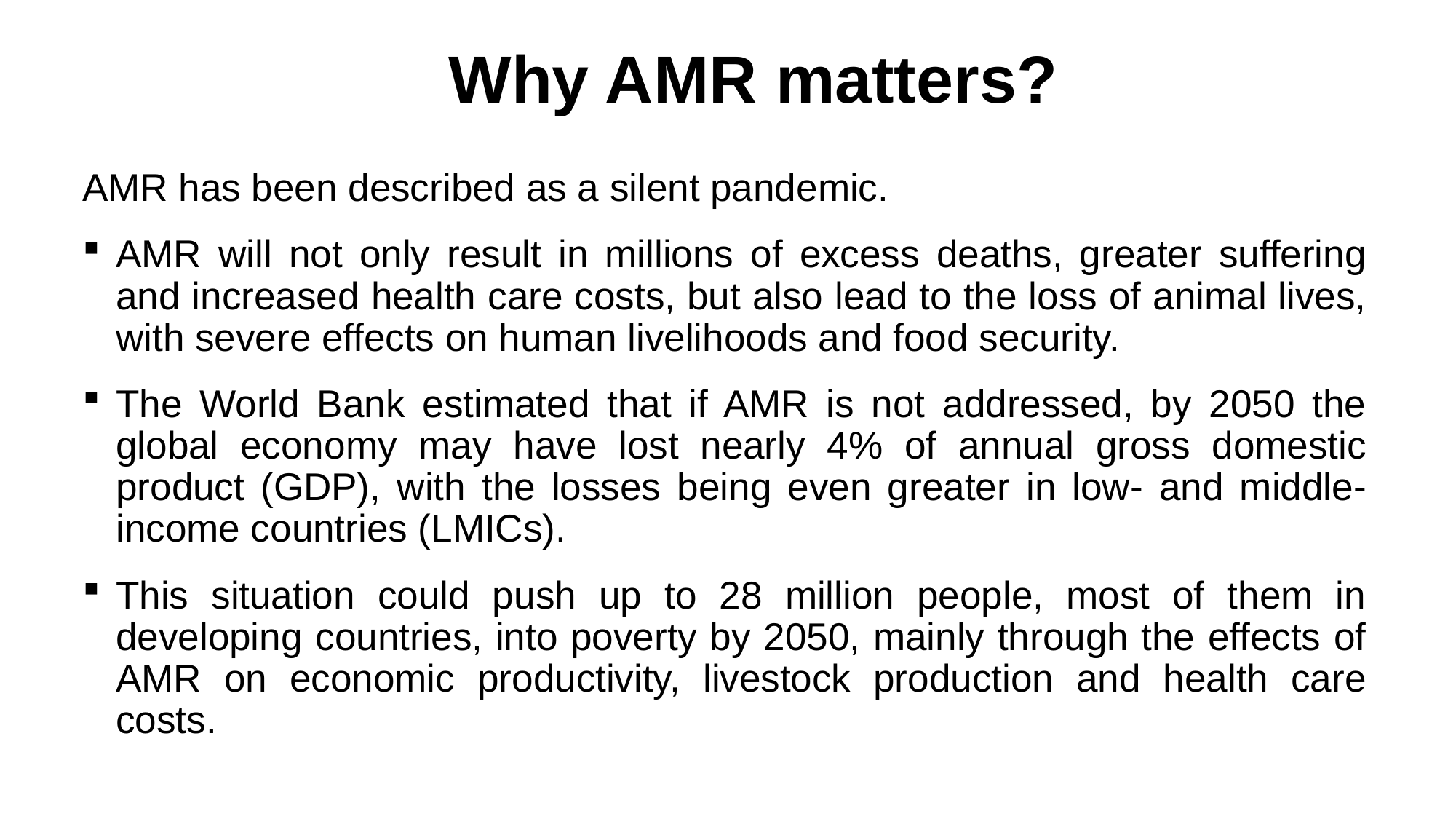

# Why AMR matters?
AMR has been described as a silent pandemic.
AMR will not only result in millions of excess deaths, greater suffering and increased health care costs, but also lead to the loss of animal lives, with severe effects on human livelihoods and food security.
The World Bank estimated that if AMR is not addressed, by 2050 the global economy may have lost nearly 4% of annual gross domestic product (GDP), with the losses being even greater in low- and middle-income countries (LMICs).
This situation could push up to 28 million people, most of them in developing countries, into poverty by 2050, mainly through the effects of AMR on economic productivity, livestock production and health care costs.